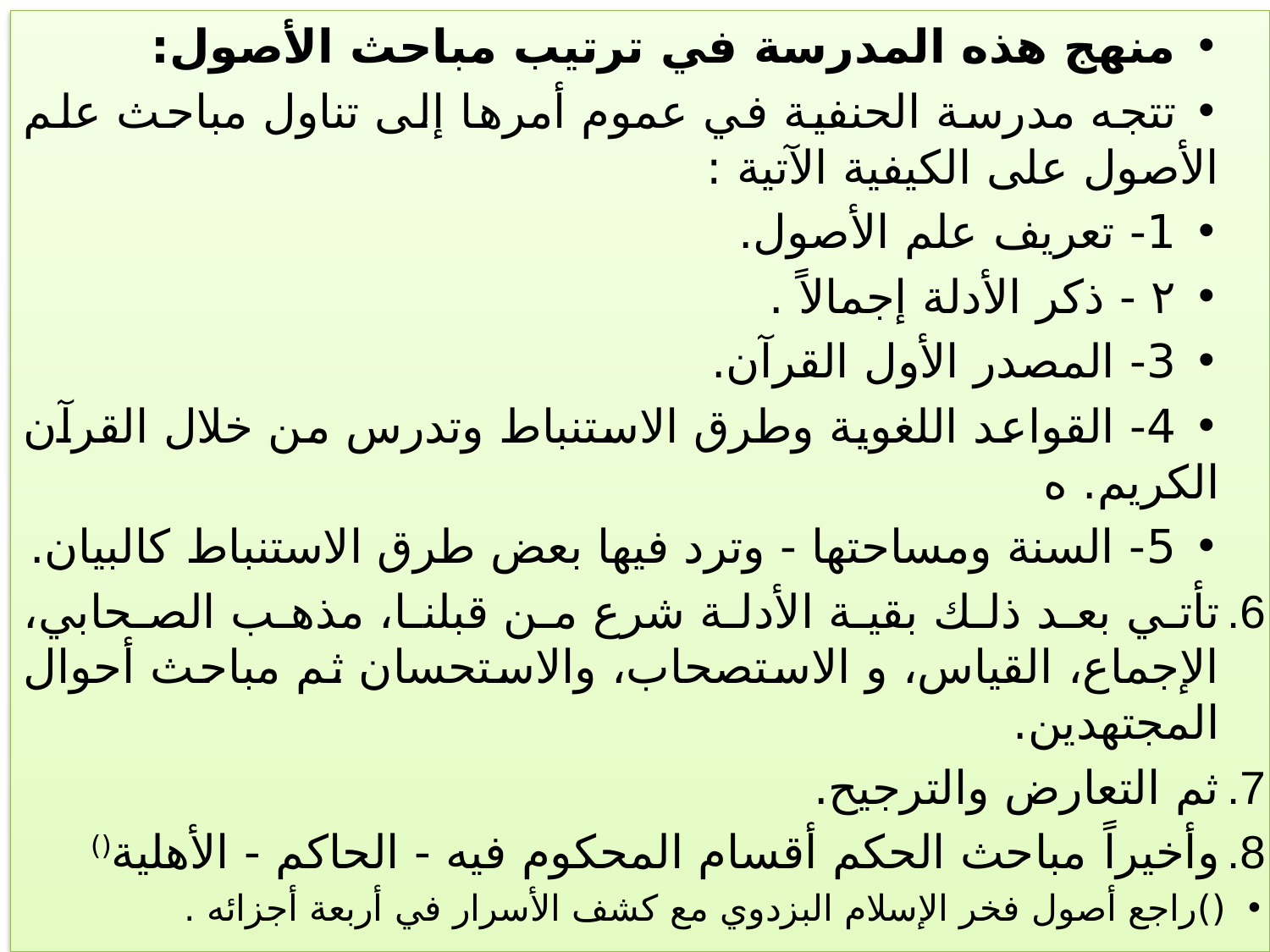

منهج هذه المدرسة في ترتيب مباحث الأصول:
تتجه مدرسة الحنفية في عموم أمرها إلى تناول مباحث علم الأصول على الكيفية الآتية :
1- تعريف علم الأصول.
٢ - ذكر الأدلة إجمالاً .
3- المصدر الأول القرآن.
4- القواعد اللغوية وطرق الاستنباط وتدرس من خلال القرآن الكريم. ه
5- السنة ومساحتها - وترد فيها بعض طرق الاستنباط كالبيان.
تأتي بعد ذلك بقية الأدلة شرع من قبلنا، مذهب الصحابي، الإجماع، القياس، و الاستصحاب، والاستحسان ثم مباحث أحوال المجتهدين.
ثم التعارض والترجيح.
وأخيراً مباحث الحكم أقسام المحكوم فيه - الحاكم - الأهلية()
()راجع أصول فخر الإسلام البزدوي مع كشف الأسرار في أربعة أجزائه .